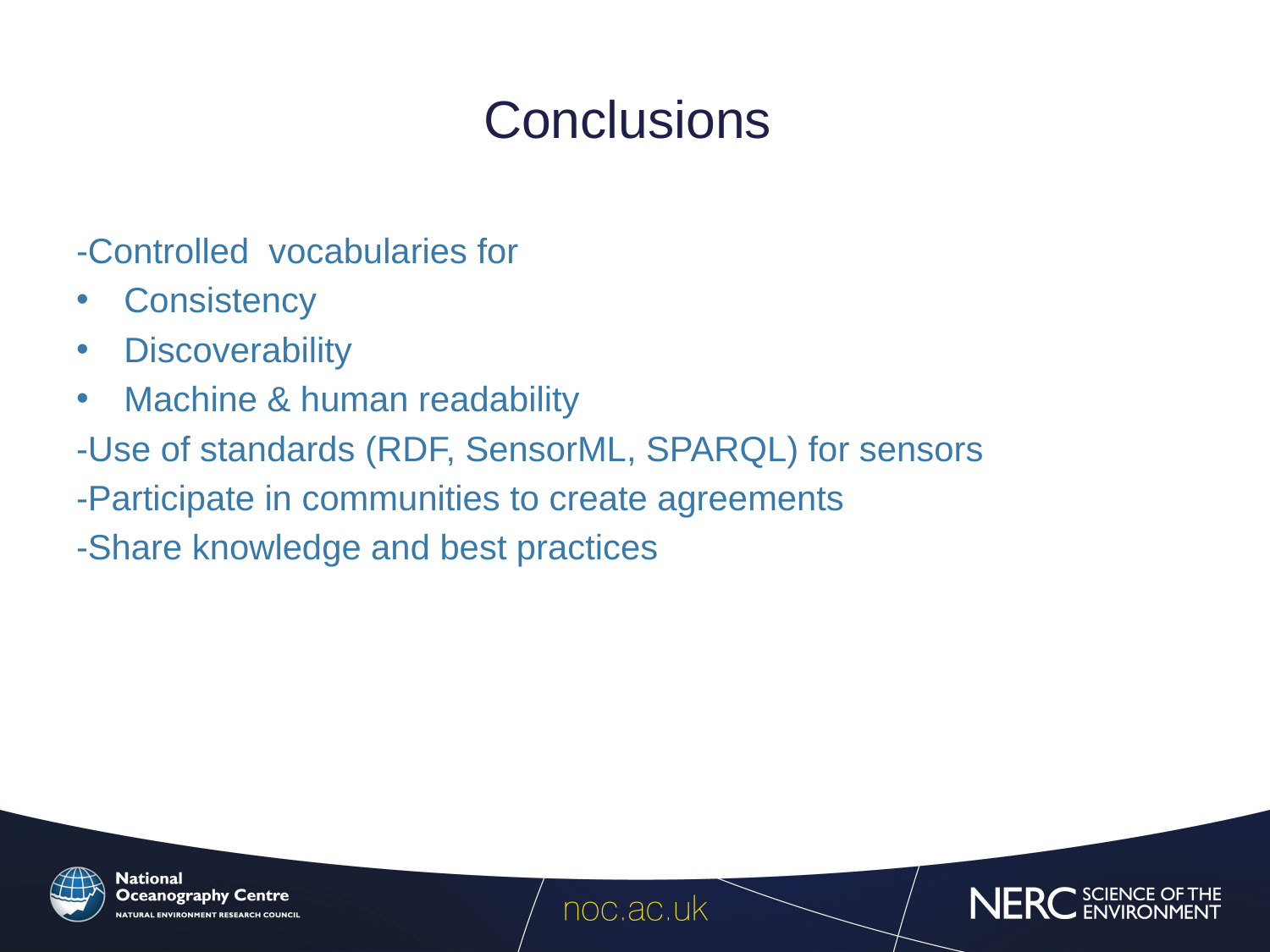

# Conclusions
-Controlled  vocabularies for
Consistency
Discoverability
Machine & human readability
-Use of standards (RDF, SensorML, SPARQL) for sensors
-Participate in communities to create agreements
-Share knowledge and best practices